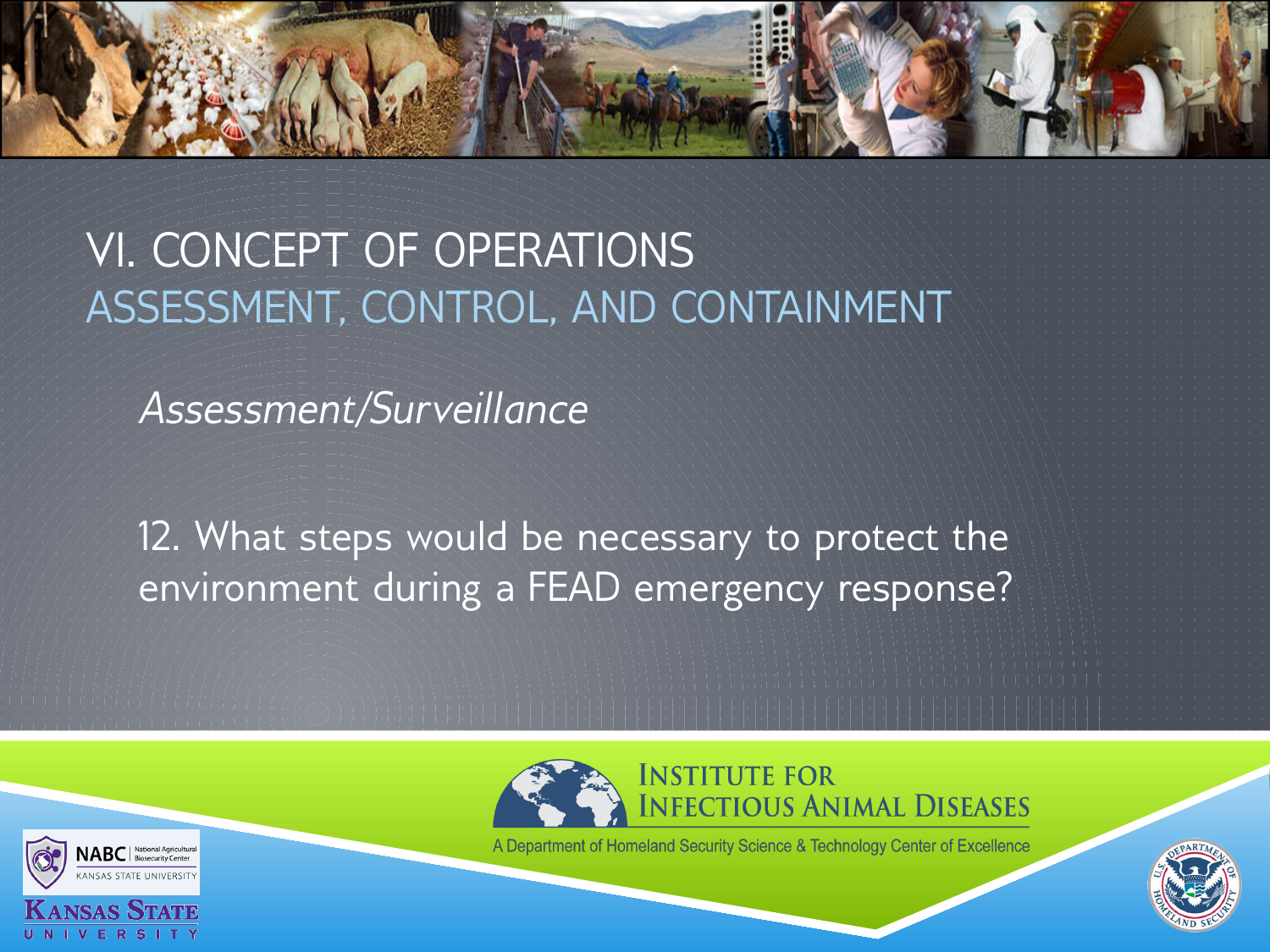

# VI. Concept of Operations ASSESSMENT, CONTROL, AND CONTAINMENT
Assessment/Surveillance

12. What steps would be necessary to protect the environment during a FEAD emergency response?